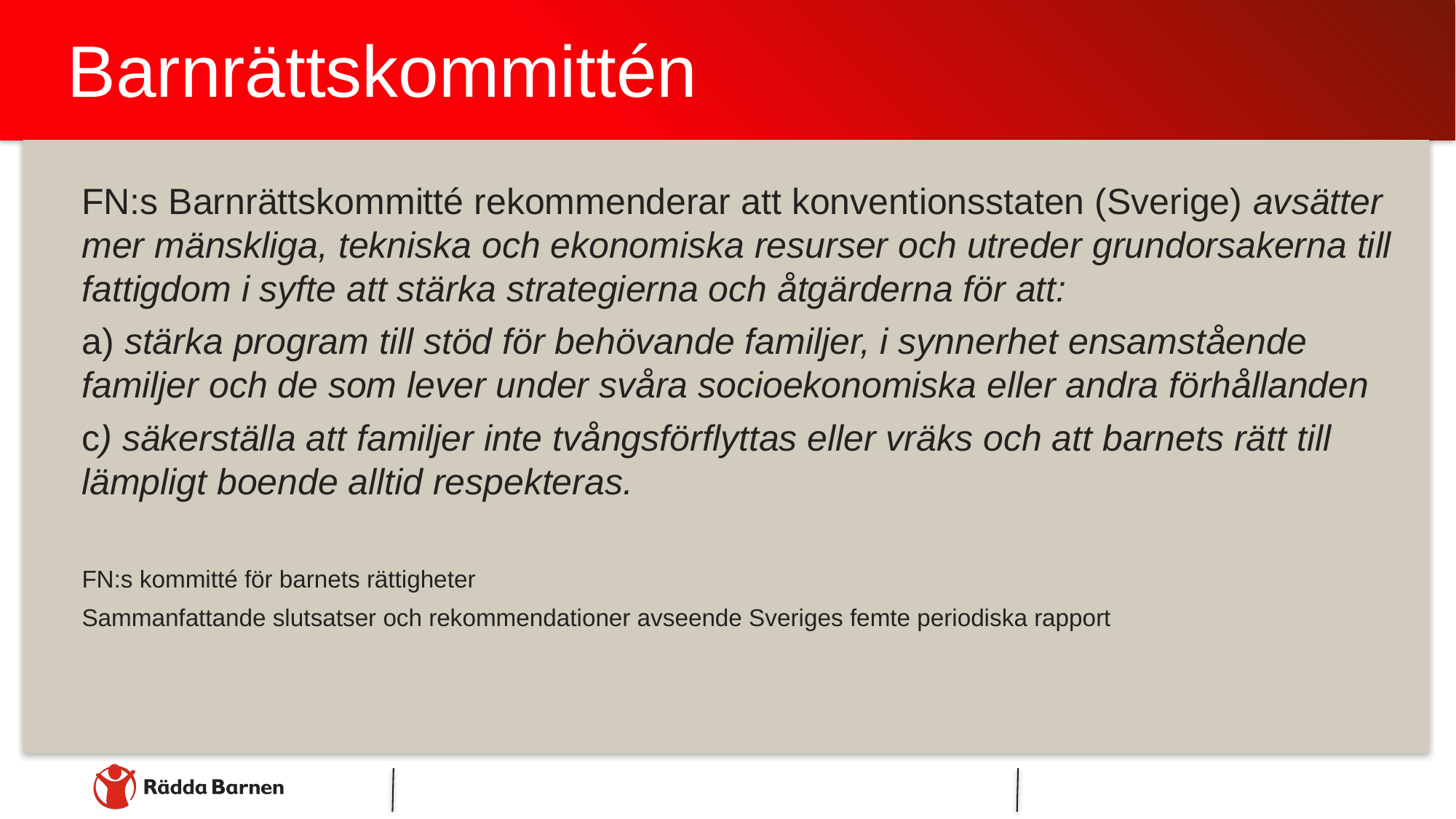

# Barnrättskommittén
FN:s Barnrättskommitté rekommenderar att konventionsstaten (Sverige) avsätter mer mänskliga, tekniska och ekonomiska resurser och utreder grundorsakerna till fattigdom i syfte att stärka strategierna och åtgärderna för att:
a) stärka program till stöd för behövande familjer, i synnerhet ensamstående familjer och de som lever under svåra socioekonomiska eller andra förhållanden
c) säkerställa att familjer inte tvångsförflyttas eller vräks och att barnets rätt till lämpligt boende alltid respekteras.

FN:s kommitté för barnets rättigheter
Sammanfattande slutsatser och rekommendationer avseende Sveriges femte periodiska rapport